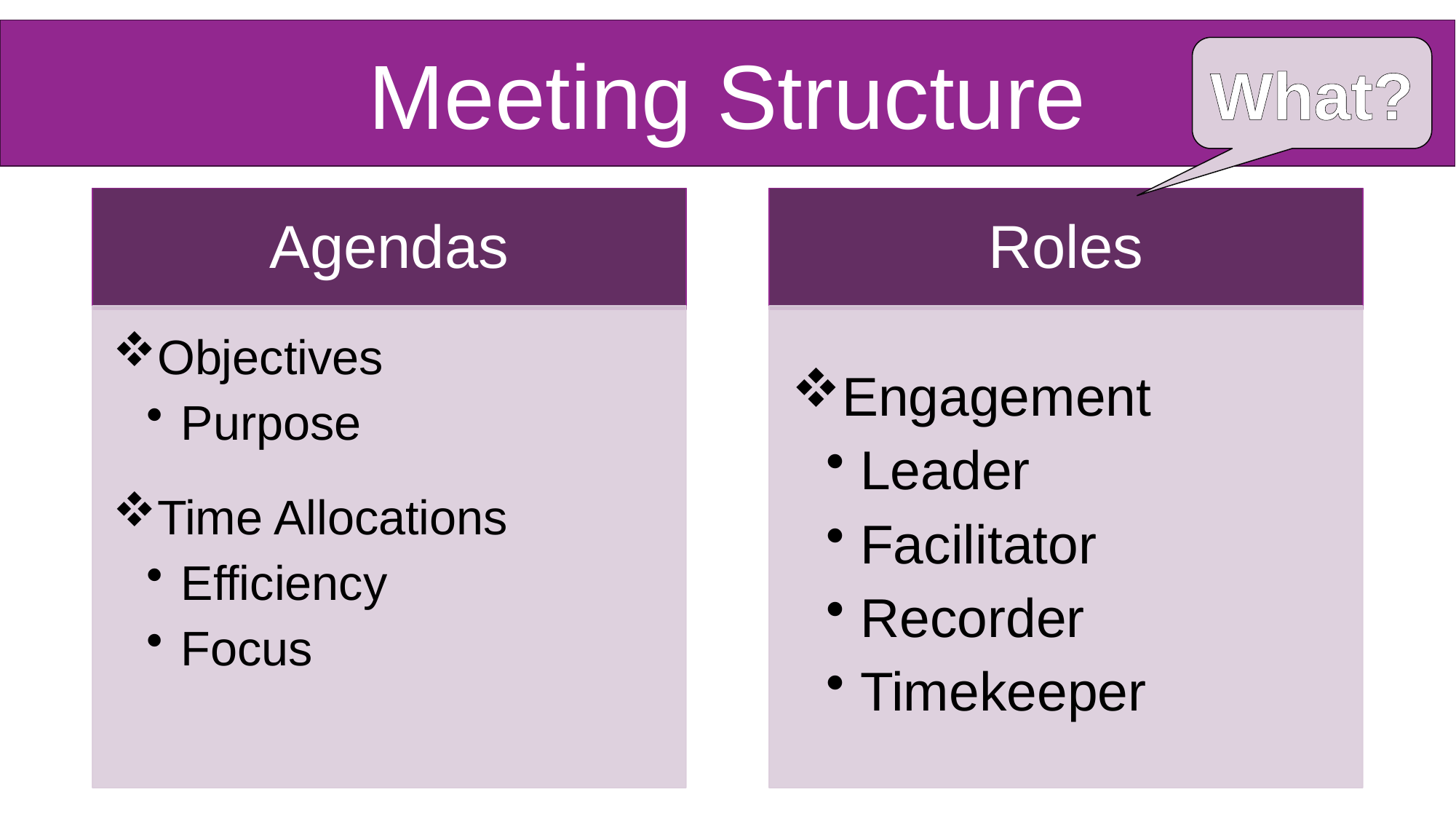

Meeting Structure
What?
Agendas
Objectives
Purpose
Time Allocations
Efficiency
Focus
Roles
Engagement
Leader
Facilitator
Recorder
Timekeeper